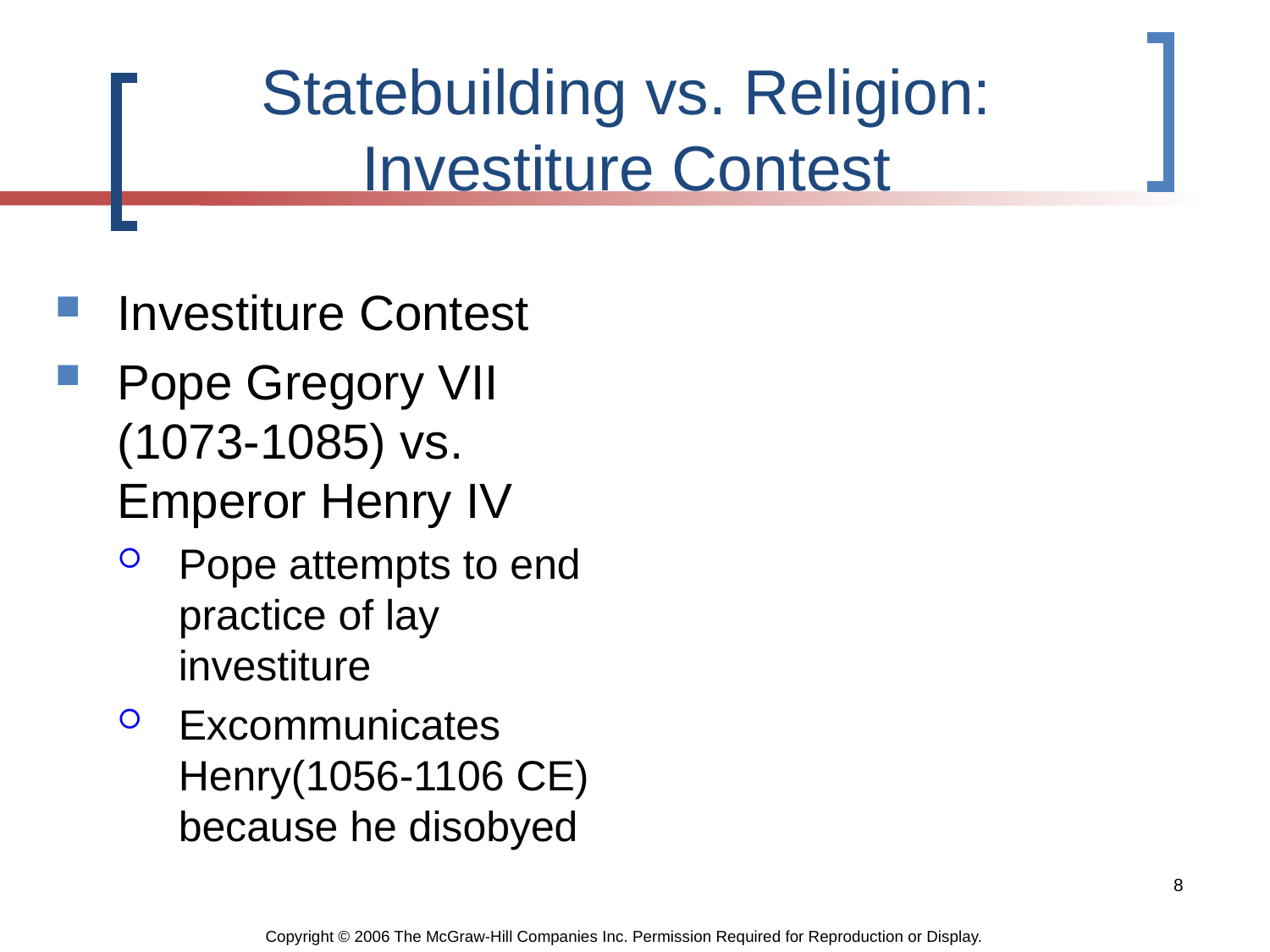

# Statebuilding vs. Religion: Investiture Contest
Investiture Contest
Pope Gregory VII (1073-1085) vs. Emperor Henry IV
Pope attempts to end practice of lay investiture
Excommunicates Henry(1056-1106 CE) because he disobyed

8